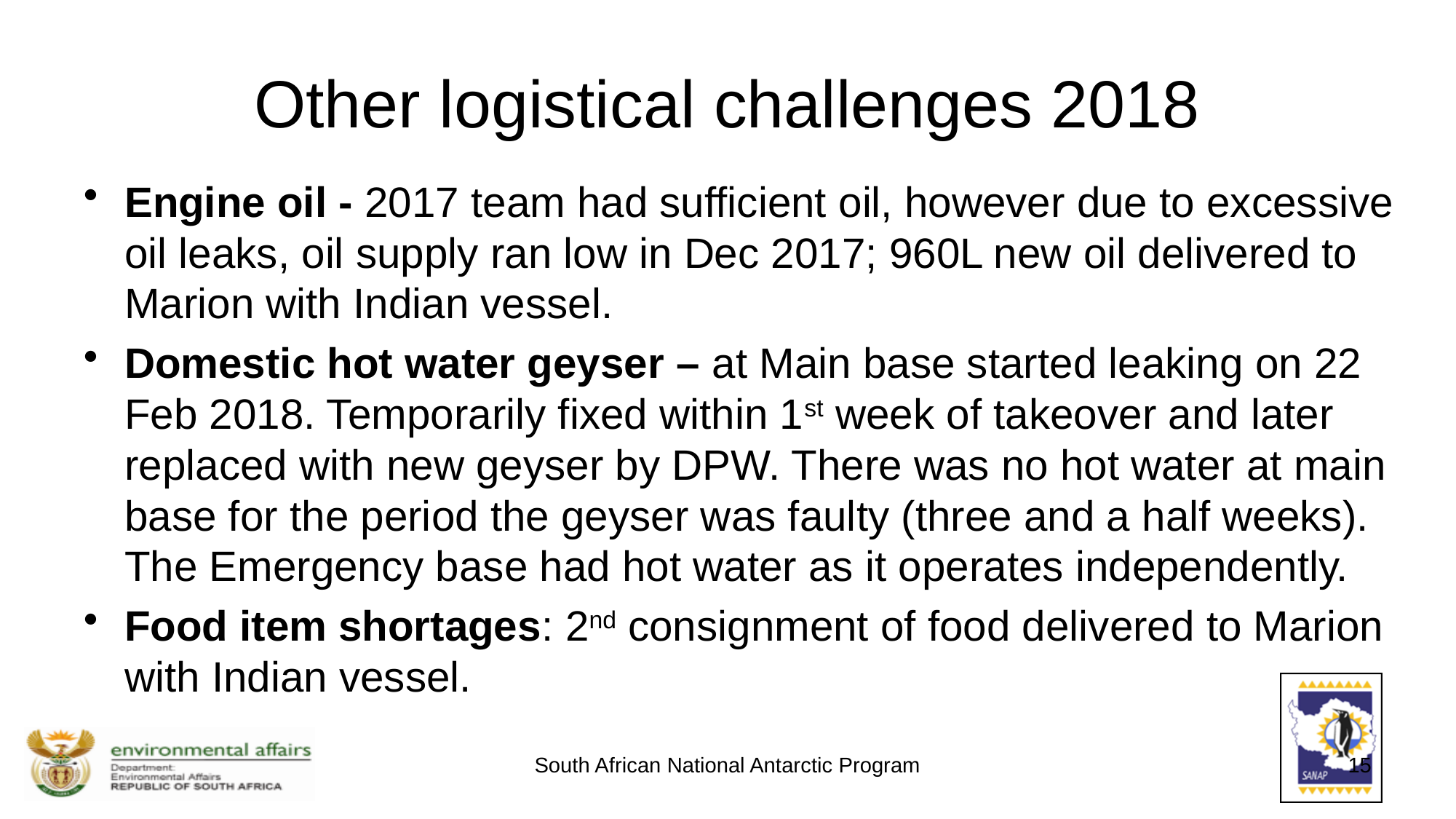

# Other logistical challenges 2018
Engine oil - 2017 team had sufficient oil, however due to excessive oil leaks, oil supply ran low in Dec 2017; 960L new oil delivered to Marion with Indian vessel.
Domestic hot water geyser – at Main base started leaking on 22 Feb 2018. Temporarily fixed within 1st week of takeover and later replaced with new geyser by DPW. There was no hot water at main base for the period the geyser was faulty (three and a half weeks). The Emergency base had hot water as it operates independently.
Food item shortages: 2nd consignment of food delivered to Marion with Indian vessel.
South African National Antarctic Program
15